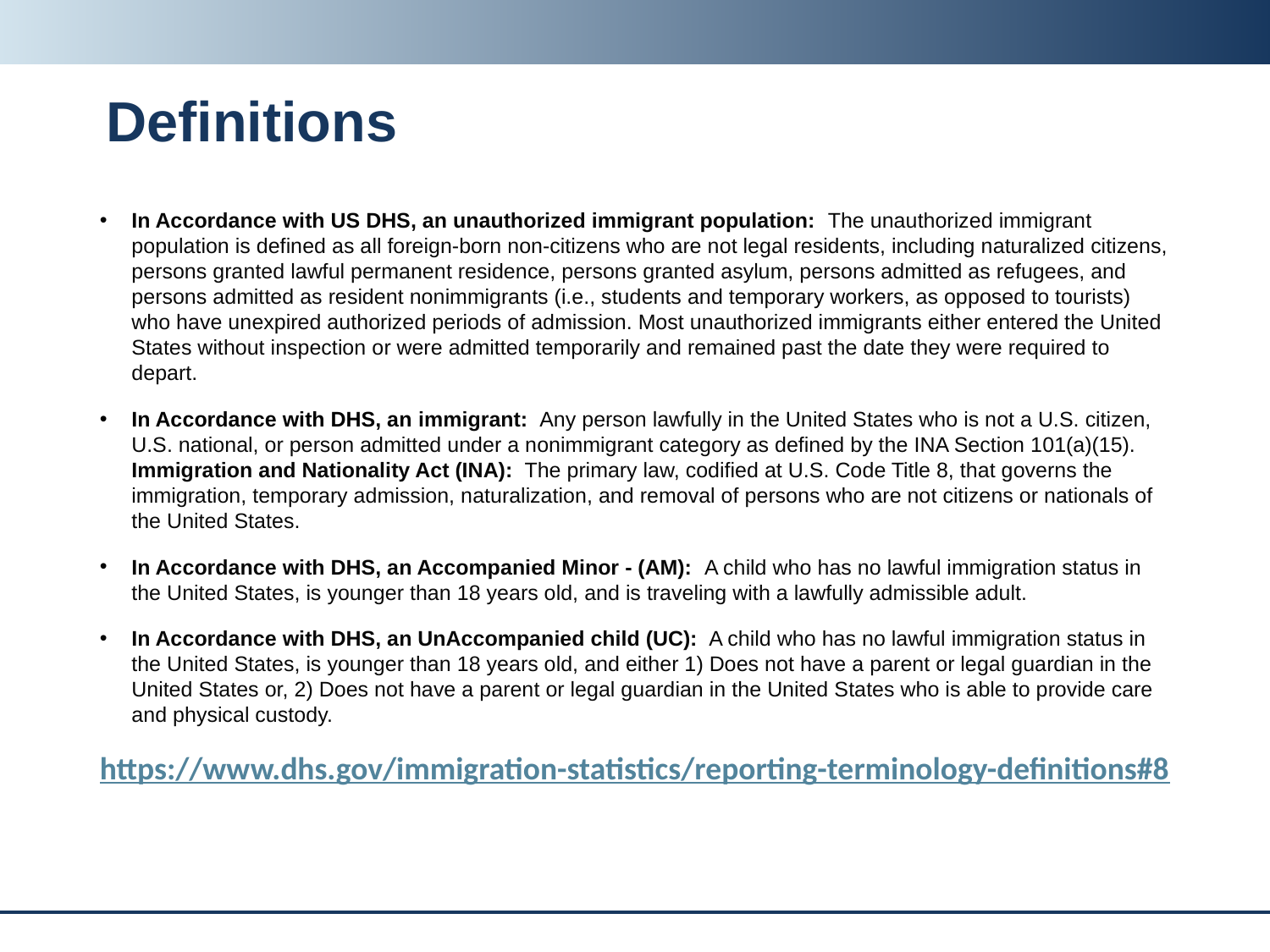

# Definitions
In Accordance with US DHS, an unauthorized immigrant population:  The unauthorized immigrant population is defined as all foreign-born non-citizens who are not legal residents, including naturalized citizens, persons granted lawful permanent residence, persons granted asylum, persons admitted as refugees, and persons admitted as resident nonimmigrants (i.e., students and temporary workers, as opposed to tourists) who have unexpired authorized periods of admission. Most unauthorized immigrants either entered the United States without inspection or were admitted temporarily and remained past the date they were required to depart.
In Accordance with DHS, an immigrant:  Any person lawfully in the United States who is not a U.S. citizen, U.S. national, or person admitted under a nonimmigrant category as defined by the INA Section 101(a)(15). Immigration and Nationality Act (INA):  The primary law, codified at U.S. Code Title 8, that governs the immigration, temporary admission, naturalization, and removal of persons who are not citizens or nationals of the United States.
In Accordance with DHS, an Accompanied Minor - (AM):  A child who has no lawful immigration status in the United States, is younger than 18 years old, and is traveling with a lawfully admissible adult.
In Accordance with DHS, an UnAccompanied child (UC):  A child who has no lawful immigration status in the United States, is younger than 18 years old, and either 1) Does not have a parent or legal guardian in the United States or, 2) Does not have a parent or legal guardian in the United States who is able to provide care and physical custody.
https://www.dhs.gov/immigration-statistics/reporting-terminology-definitions#8